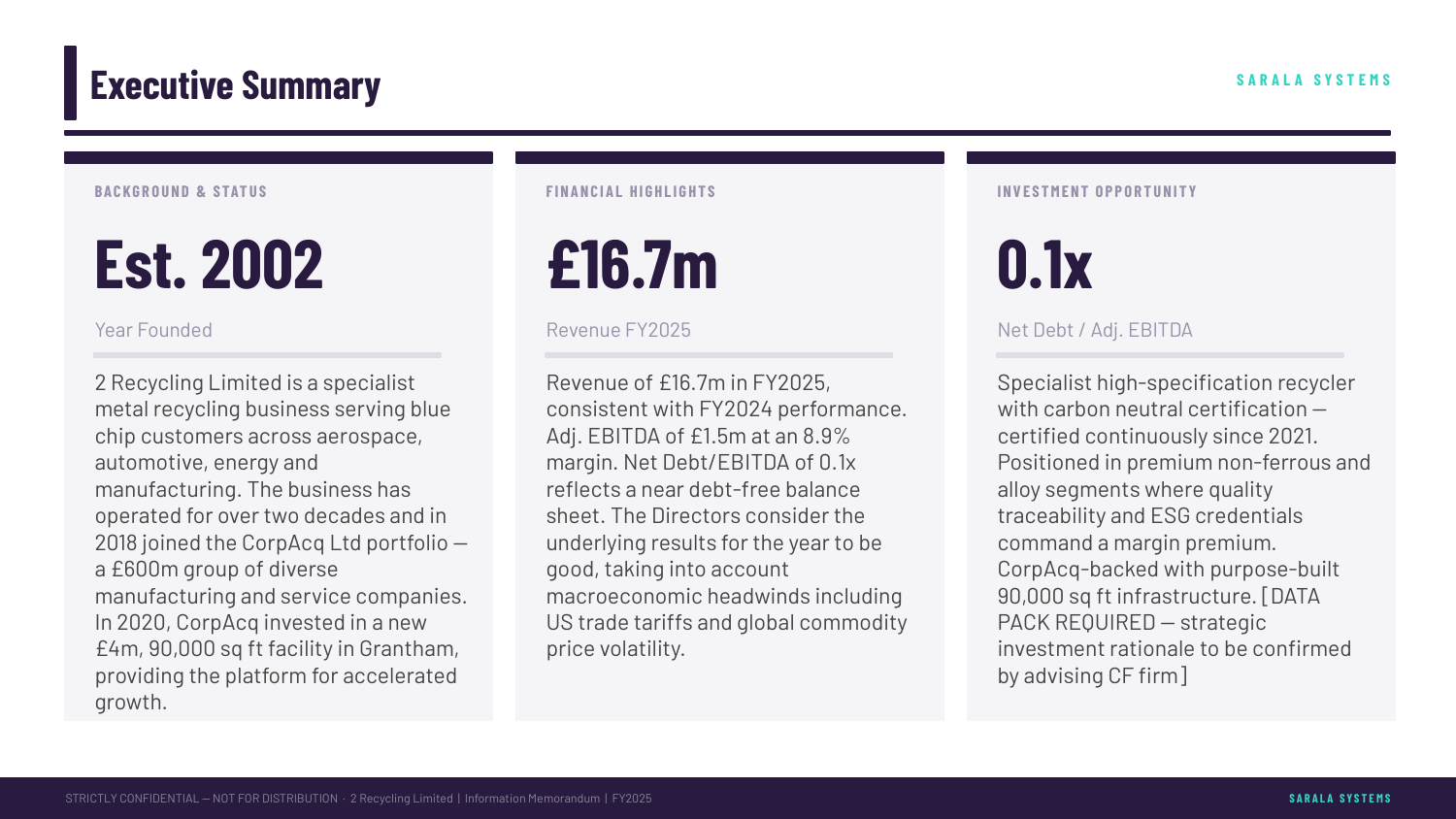

Executive Summary
SARALA SYSTEMS

BACKGROUND & STATUS
FINANCIAL HIGHLIGHTS
INVESTMENT OPPORTUNITY
Est. 2002
£16.7m
0.1x
Year Founded
Revenue FY2025
Net Debt / Adj. EBITDA

2 Recycling Limited is a specialist metal recycling business serving blue chip customers across aerospace, automotive, energy and manufacturing. The business has operated for over two decades and in 2018 joined the CorpAcq Ltd portfolio — a £600m group of diverse manufacturing and service companies. In 2020, CorpAcq invested in a new £4m, 90,000 sq ft facility in Grantham, providing the platform for accelerated growth.
Revenue of £16.7m in FY2025, consistent with FY2024 performance. Adj. EBITDA of £1.5m at an 8.9% margin. Net Debt/EBITDA of 0.1x reflects a near debt-free balance sheet. The Directors consider the underlying results for the year to be good, taking into account macroeconomic headwinds including US trade tariffs and global commodity price volatility.
Specialist high-specification recycler with carbon neutral certification — certified continuously since 2021. Positioned in premium non-ferrous and alloy segments where quality traceability and ESG credentials command a margin premium. CorpAcq-backed with purpose-built 90,000 sq ft infrastructure. [DATA PACK REQUIRED — strategic investment rationale to be confirmed by advising CF firm]

STRICTLY CONFIDENTIAL — NOT FOR DISTRIBUTION  ·  2 Recycling Limited  |  Information Memorandum  |  FY2025
SARALA SYSTEMS